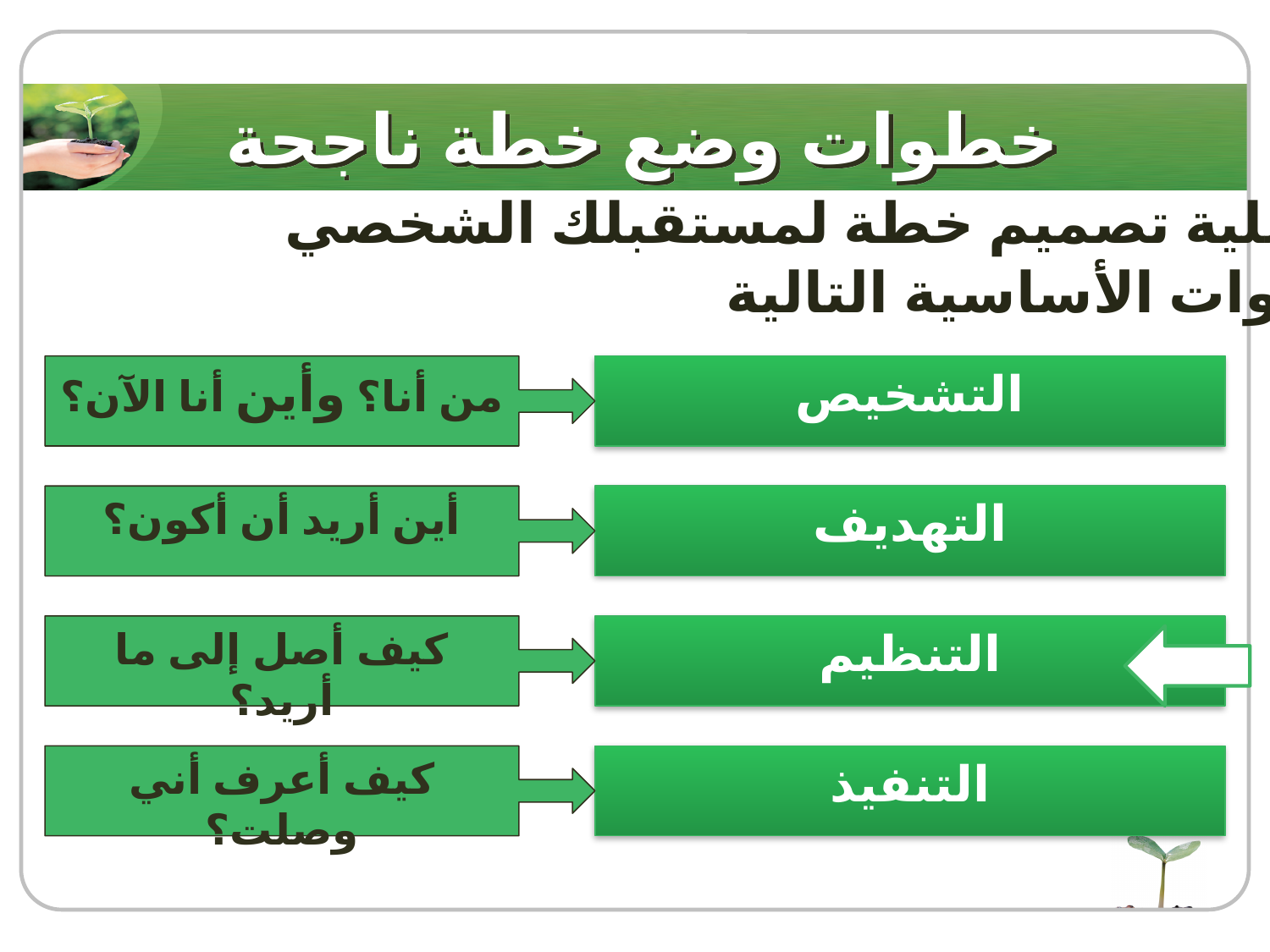

# خطوات وضع خطة ناجحة
تتكون عملية تصميم خطة لمستقبلك الشخصي
من الخطوات الأساسية التالية
من أنا؟ وأين أنا الآن؟
التشخيص
أين أريد أن أكون؟
التهديف
كيف أصل إلى ما أريد؟
التنظيم

كيف أعرف أني وصلت؟
التنفيذ